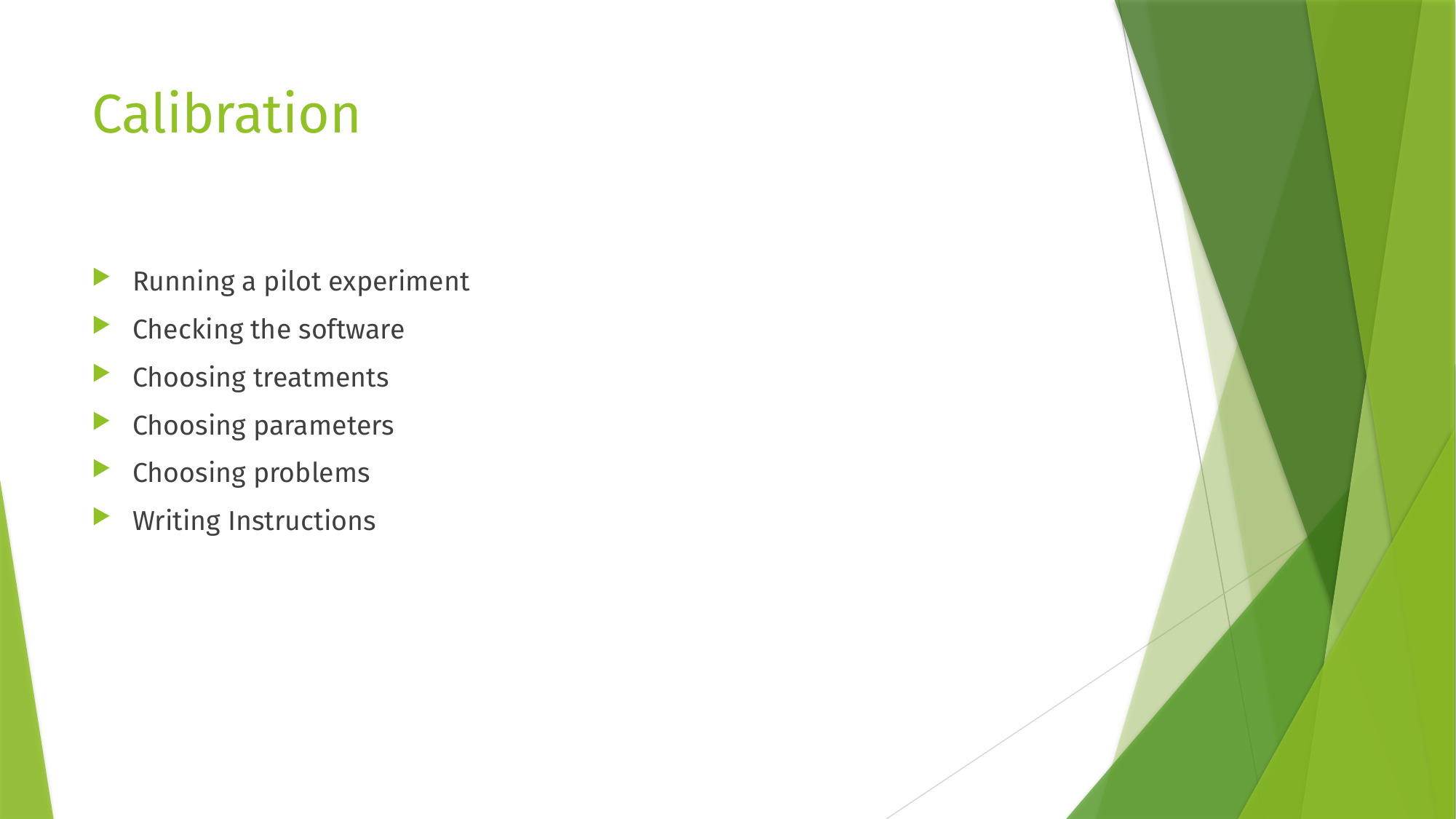

# Calibration
Running a pilot experiment
Checking the software
Choosing treatments
Choosing parameters
Choosing problems
Writing Instructions